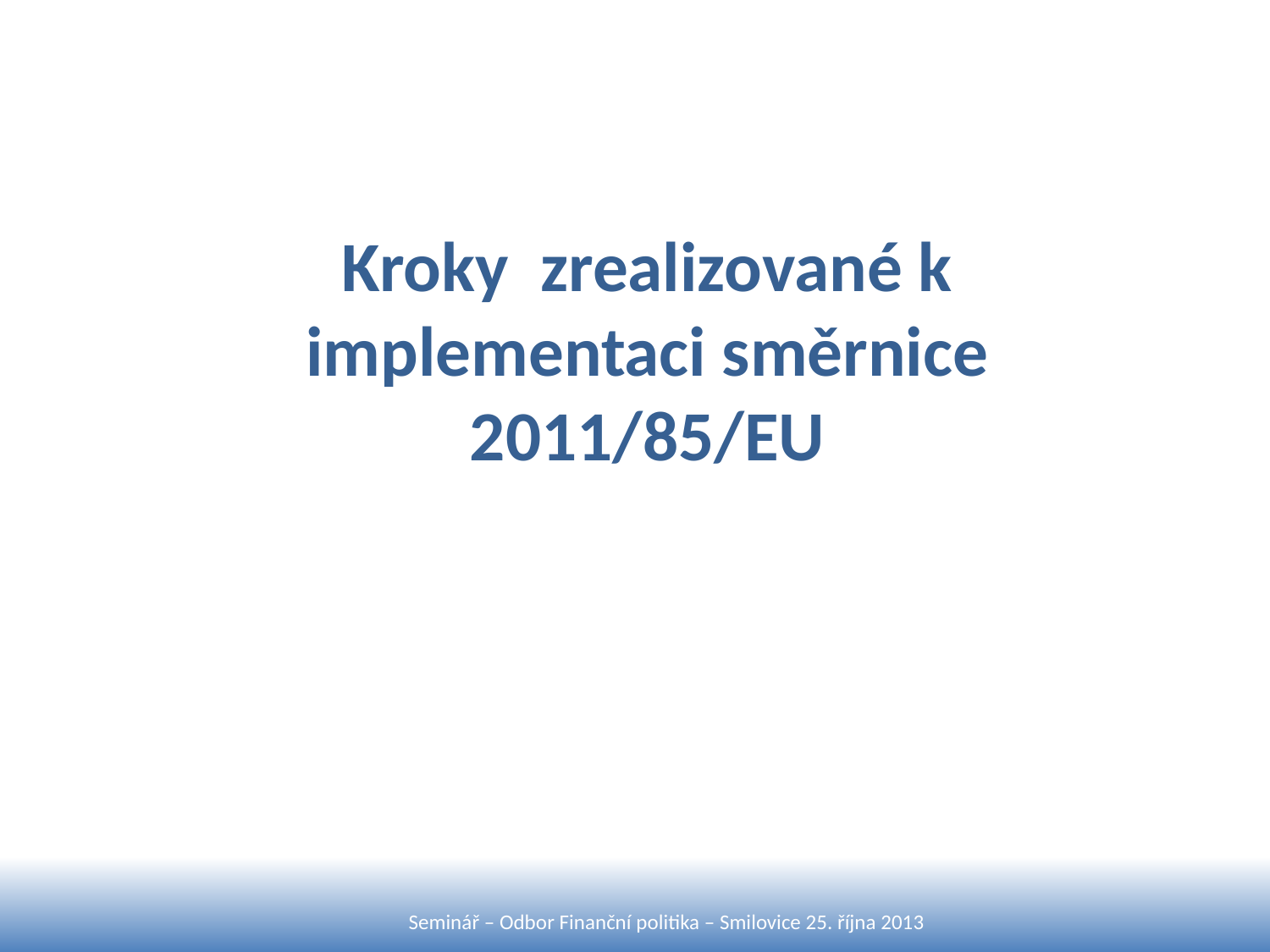

# Kroky  zrealizované k implementaci směrnice 2011/85/EU
Seminář – Odbor Finanční politika – Smilovice 25. října 2013